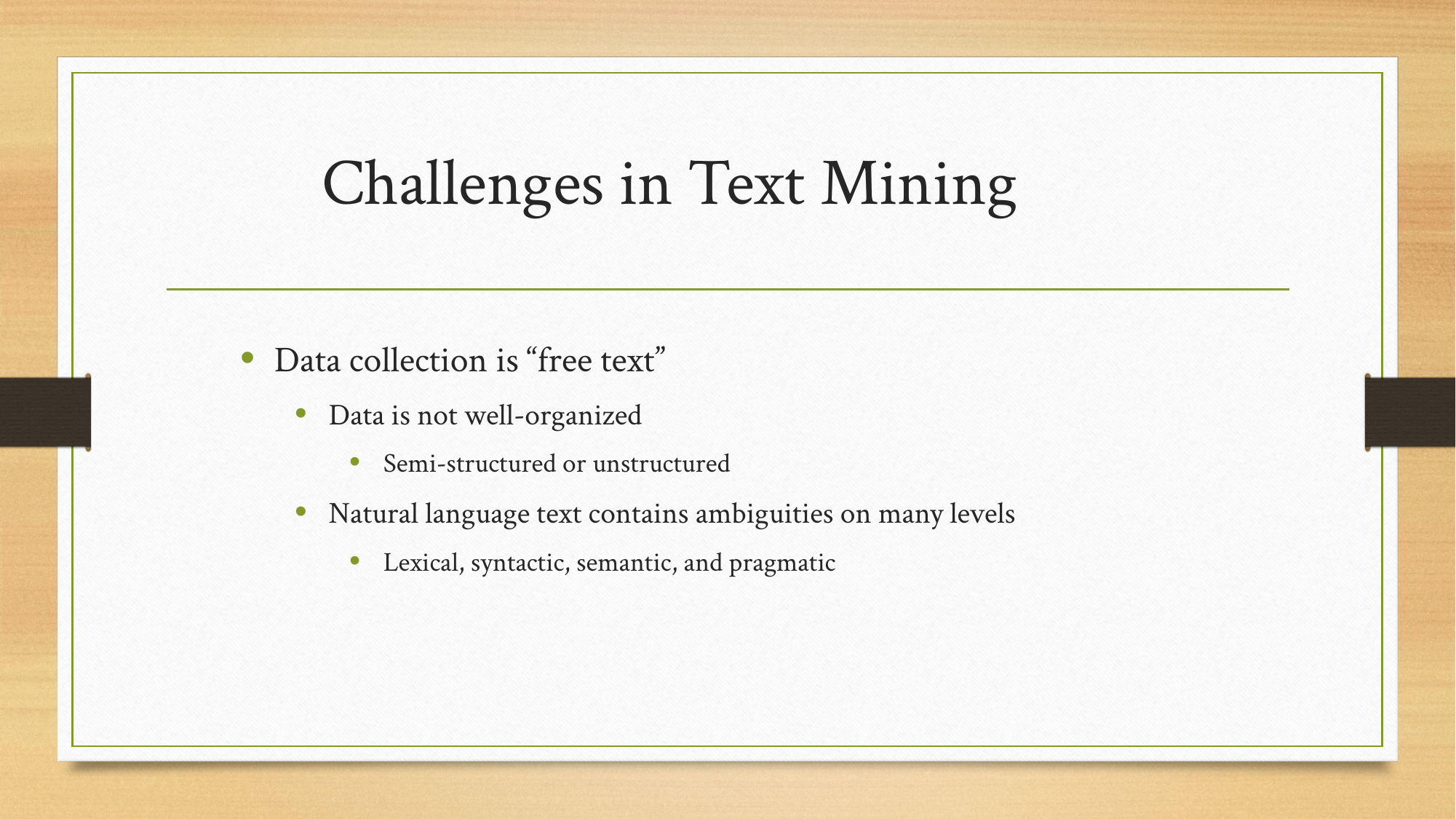

# Challenges in Text Mining
Data collection is “free text”
Data is not well-organized
Semi-structured or unstructured
Natural language text contains ambiguities on many levels
Lexical, syntactic, semantic, and pragmatic